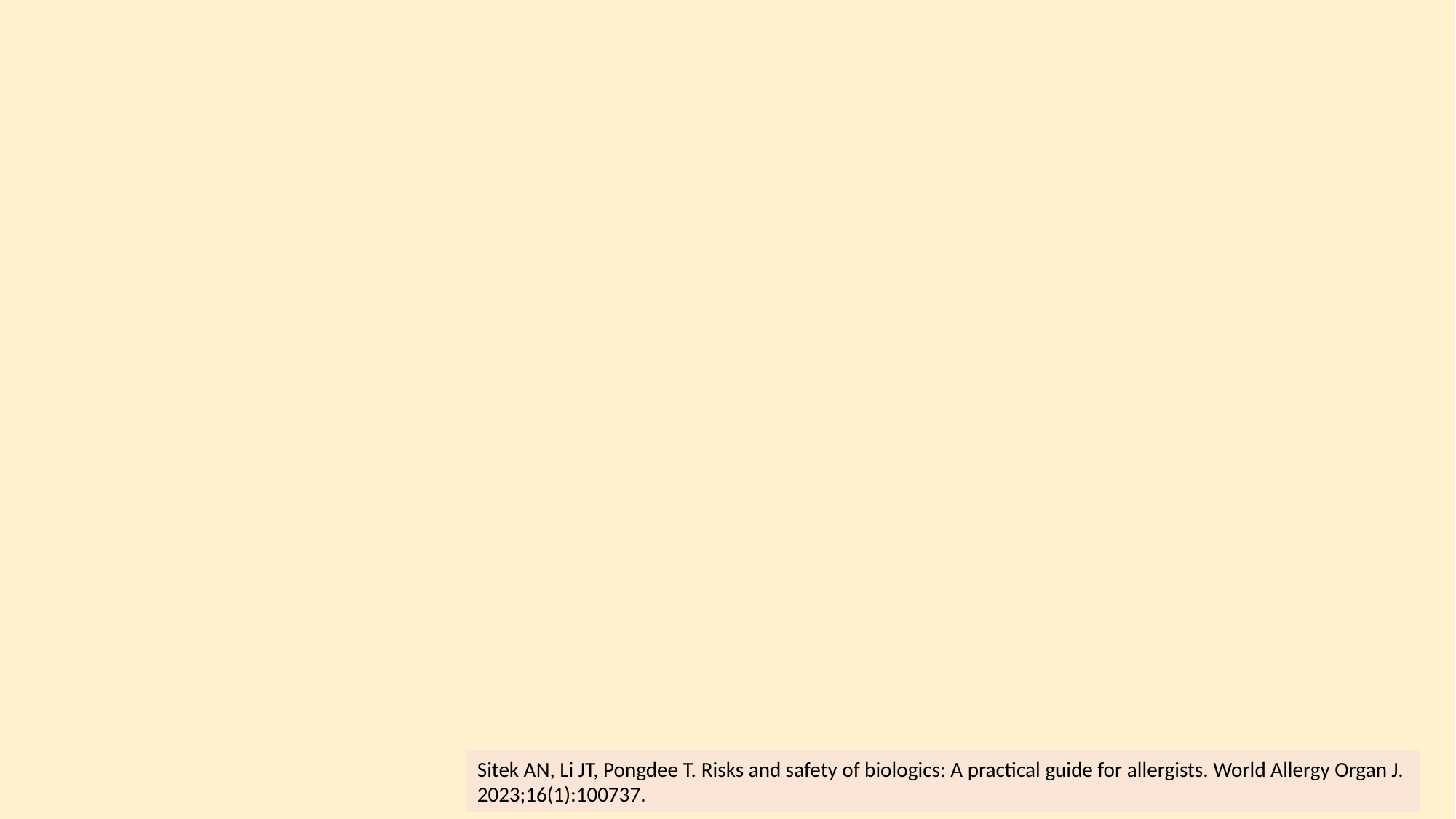

Sitek AN, Li JT, Pongdee T. Risks and safety of biologics: A practical guide for allergists. World Allergy Organ J.
2023;16(1):100737.